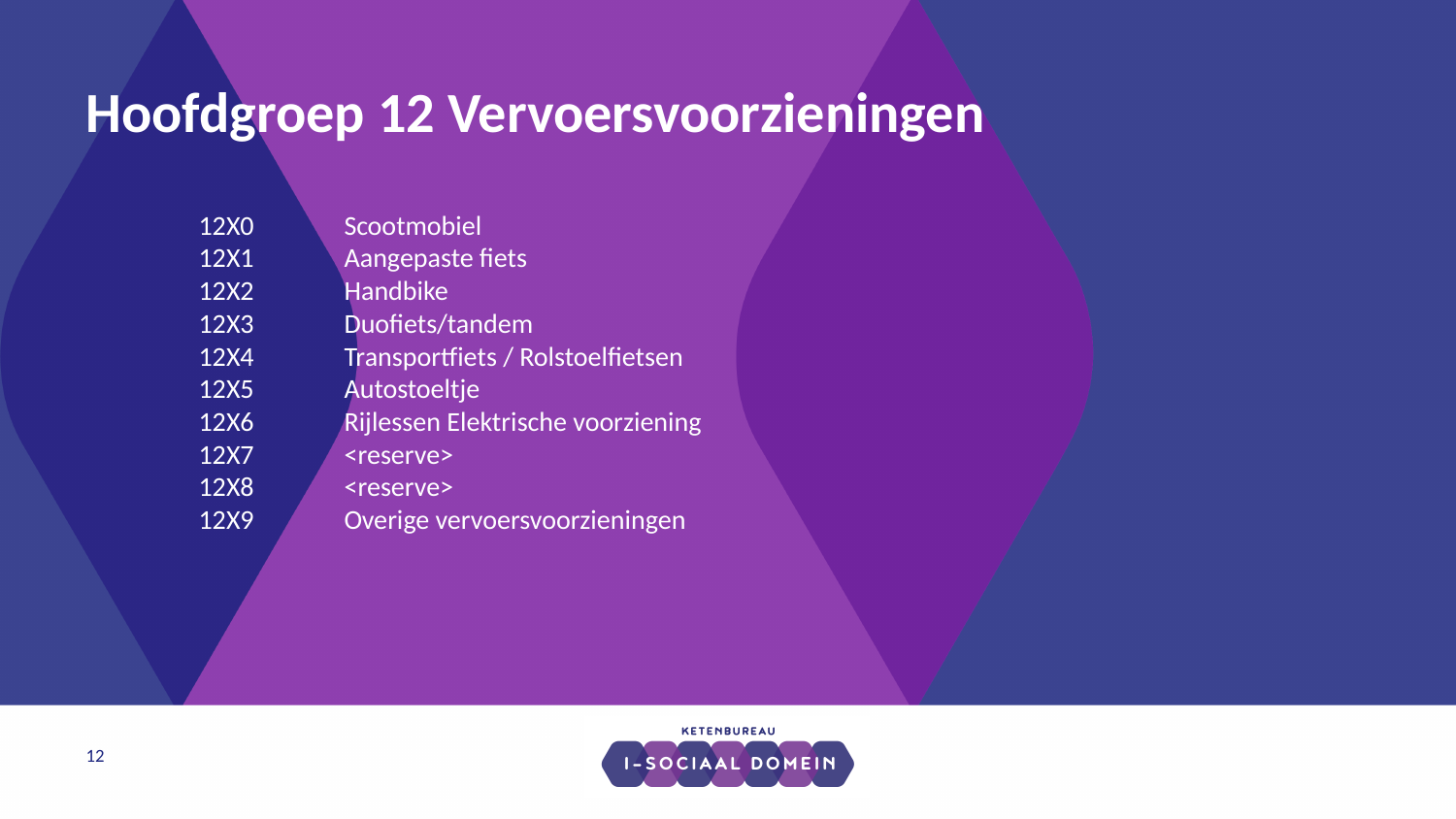

# Hoofdgroep 12 Vervoersvoorzieningen
12X0	Scootmobiel
12X1	Aangepaste fiets
12X2	Handbike
12X3	Duofiets/tandem
12X4	Transportfiets / Rolstoelfietsen
12X5	Autostoeltje
12X6	Rijlessen Elektrische voorziening
12X7	<reserve>
12X8	<reserve>
12X9	Overige vervoersvoorzieningen
12